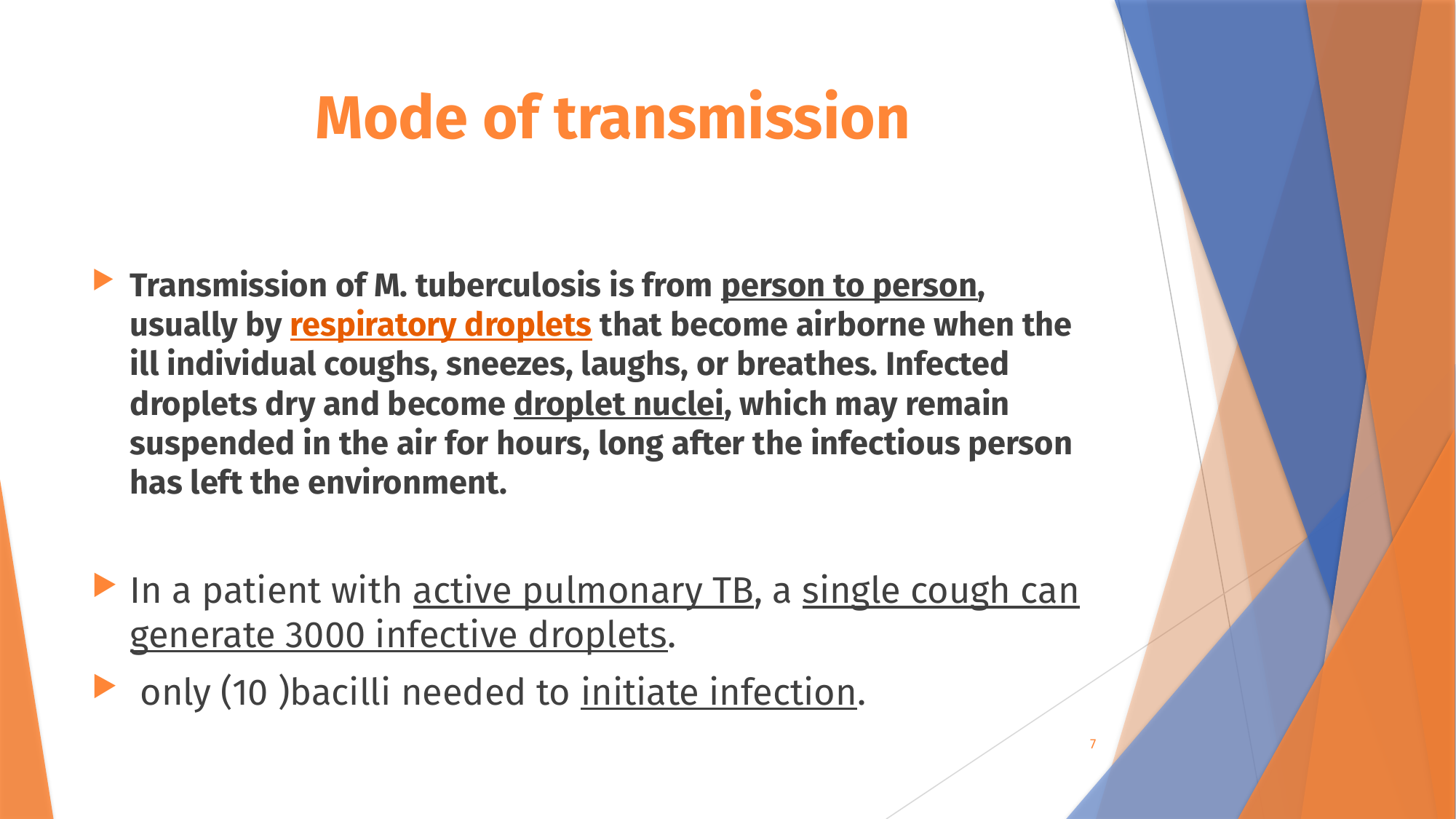

# Mode of transmission
Transmission of M. tuberculosis is from person to person, usually by respiratory droplets that become airborne when the ill individual coughs, sneezes, laughs, or breathes. Infected droplets dry and become droplet nuclei, which may remain suspended in the air for hours, long after the infectious person has left the environment.

In a patient with active pulmonary TB, a single cough can generate 3000 infective droplets.
 only (10 )bacilli needed to initiate infection.

7